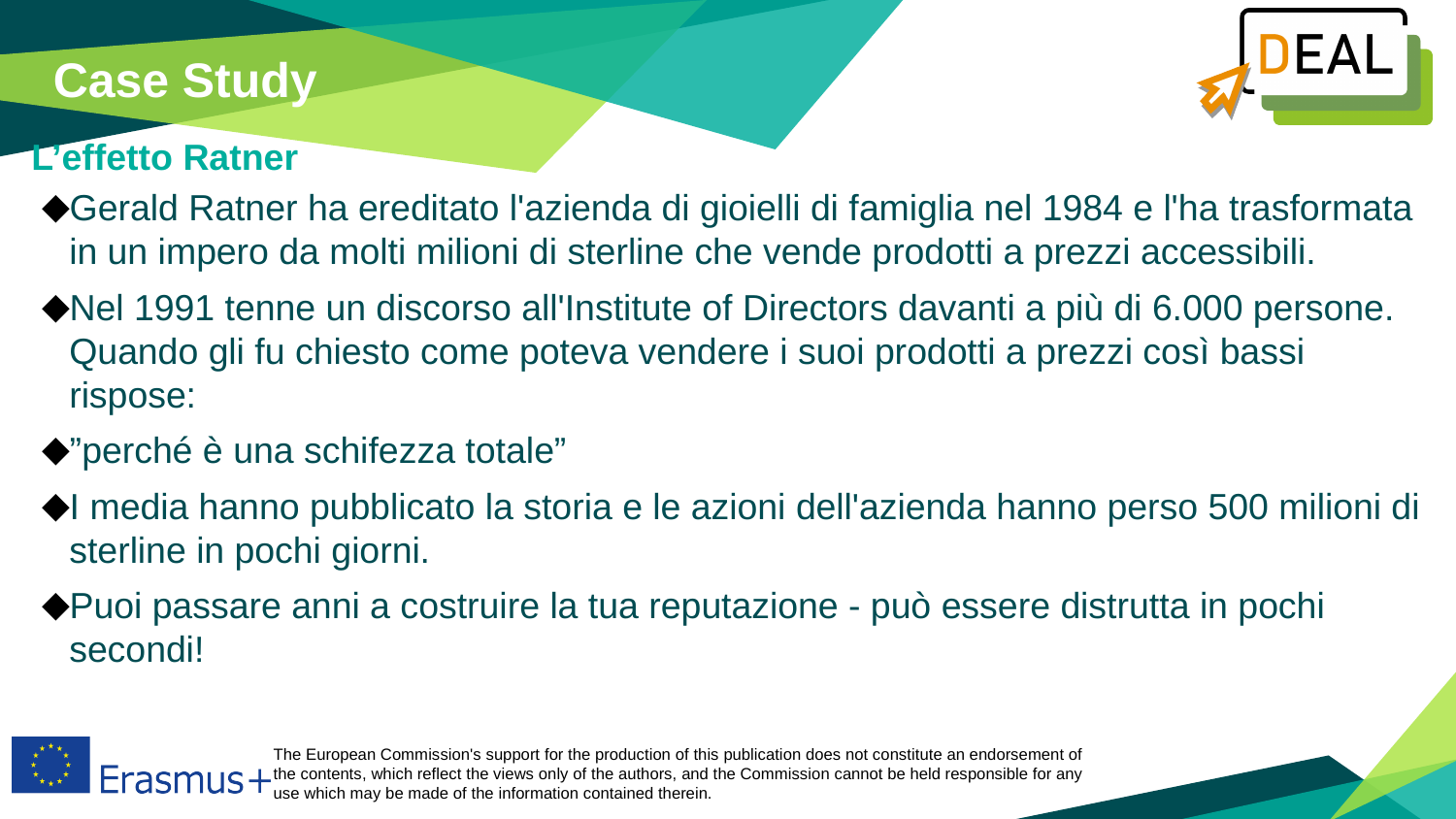

Case Study
L’effetto Ratner

Gerald Ratner ha ereditato l'azienda di gioielli di famiglia nel 1984 e l'ha trasformata in un impero da molti milioni di sterline che vende prodotti a prezzi accessibili.
Nel 1991 tenne un discorso all'Institute of Directors davanti a più di 6.000 persone. Quando gli fu chiesto come poteva vendere i suoi prodotti a prezzi così bassi rispose:
”perché è una schifezza totale”
I media hanno pubblicato la storia e le azioni dell'azienda hanno perso 500 milioni di sterline in pochi giorni.
Puoi passare anni a costruire la tua reputazione - può essere distrutta in pochi secondi!